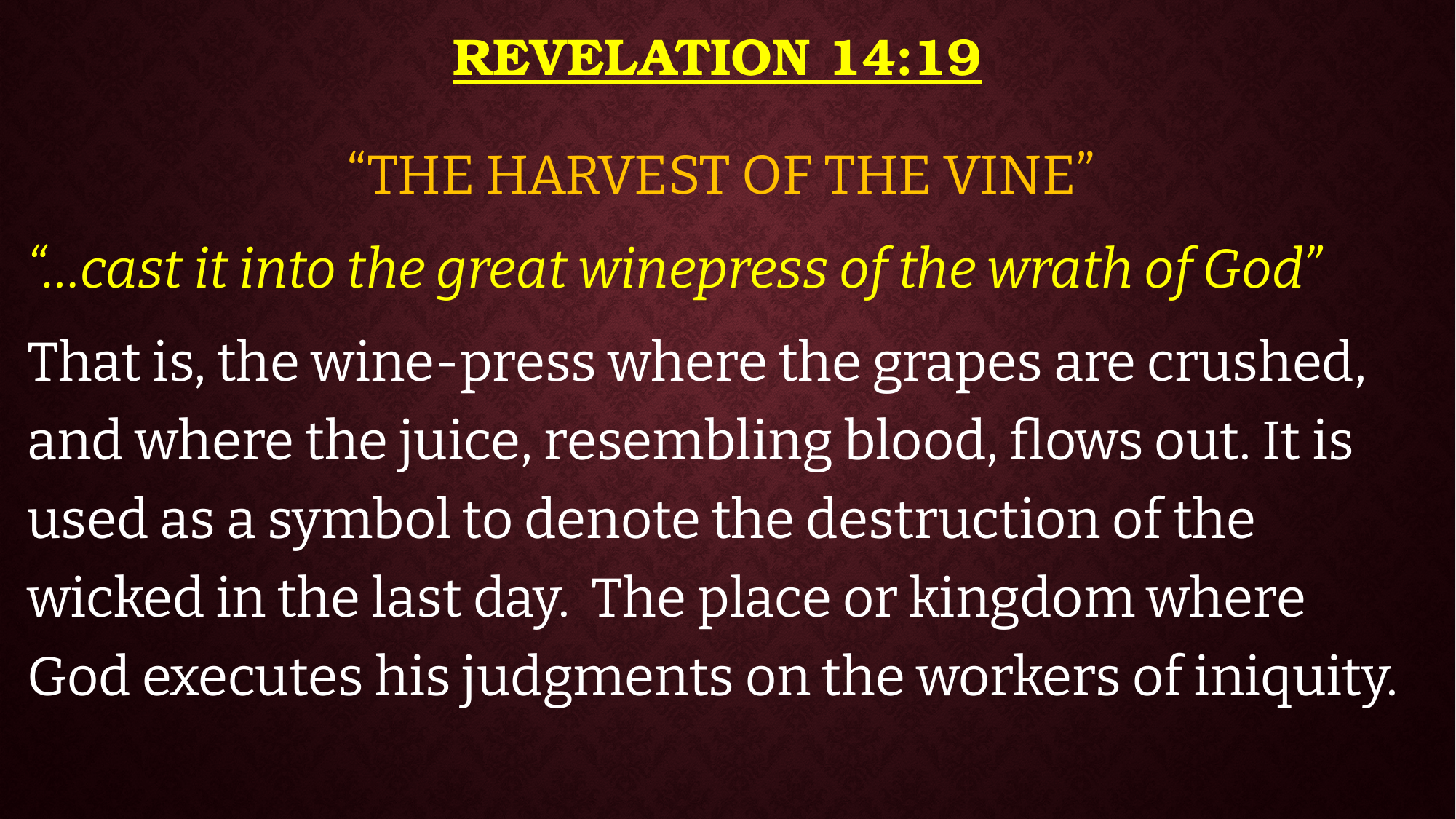

# Revelation 14:19
“THE HARVEST OF THE VINE”
“…cast it into the great winepress of the wrath of God”
That is, the wine-press where the grapes are crushed, and where the juice, resembling blood, flows out. It is used as a symbol to denote the destruction of the wicked in the last day.  The place or kingdom where God executes his judgments on the workers of iniquity.